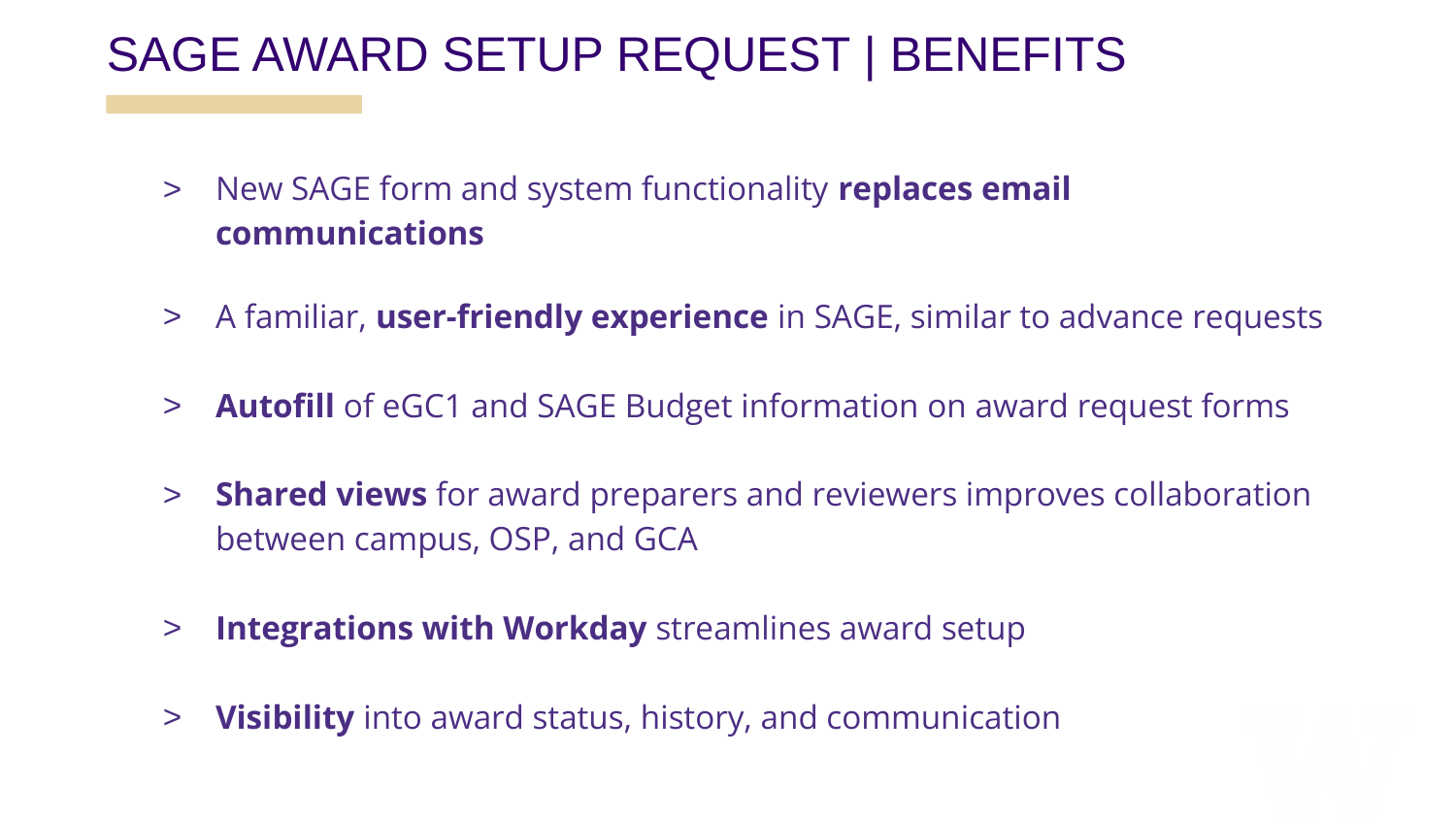

SAGE AWARD SETUP REQUEST | BENEFITS
New SAGE form and system functionality replaces email communications
A familiar, user-friendly experience in SAGE, similar to advance requests
Autofill of eGC1 and SAGE Budget information on award request forms
Shared views for award preparers and reviewers improves collaboration between campus, OSP, and GCA
Integrations with Workday streamlines award setup
Visibility into award status, history, and communication